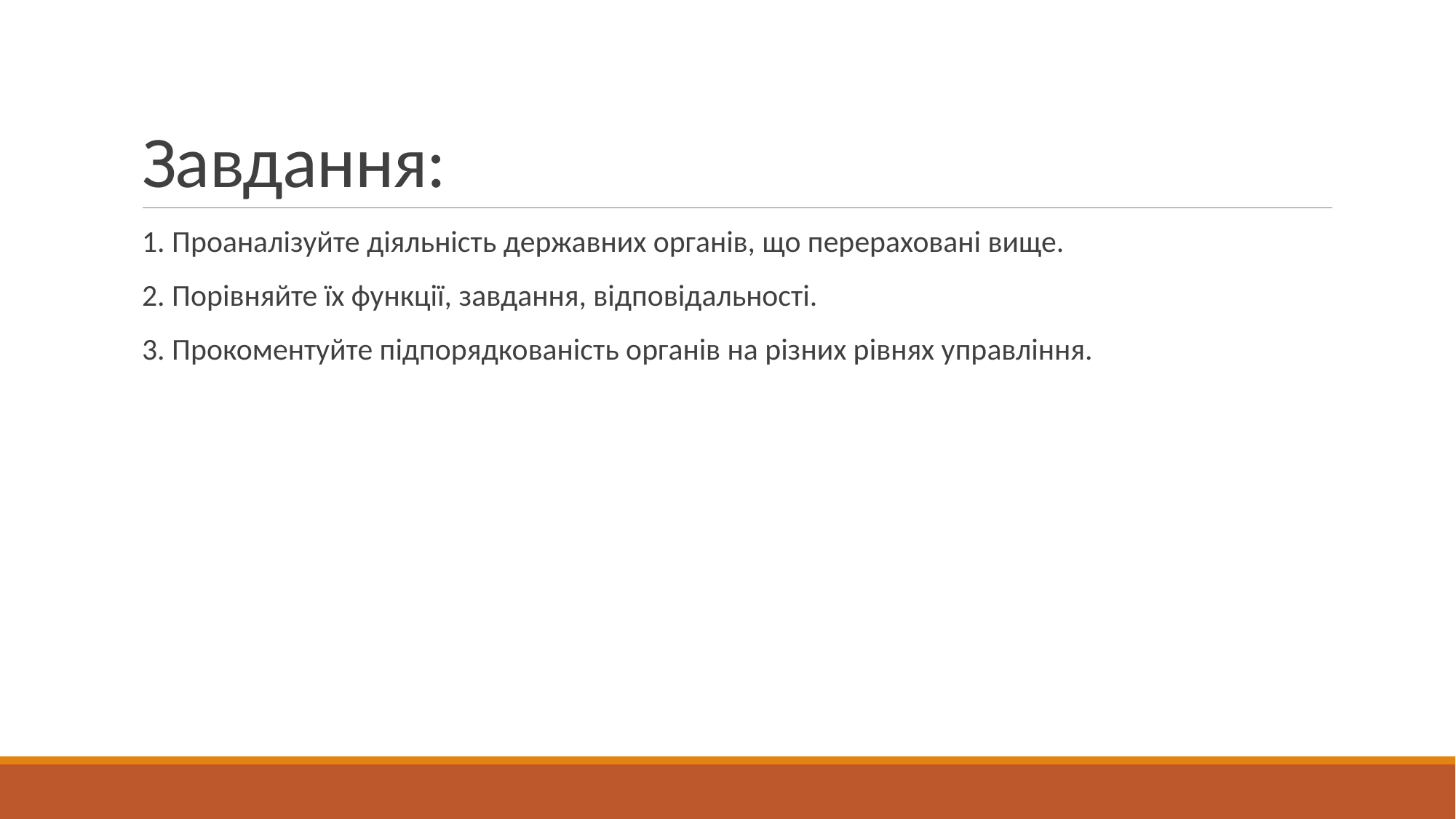

# Завдання:
1. Проаналізуйте діяльність державних органів, що перераховані вище.
2. Порівняйте їх функції, завдання, відповідальності.
3. Прокоментуйте підпорядкованість органів на різних рівнях управління.